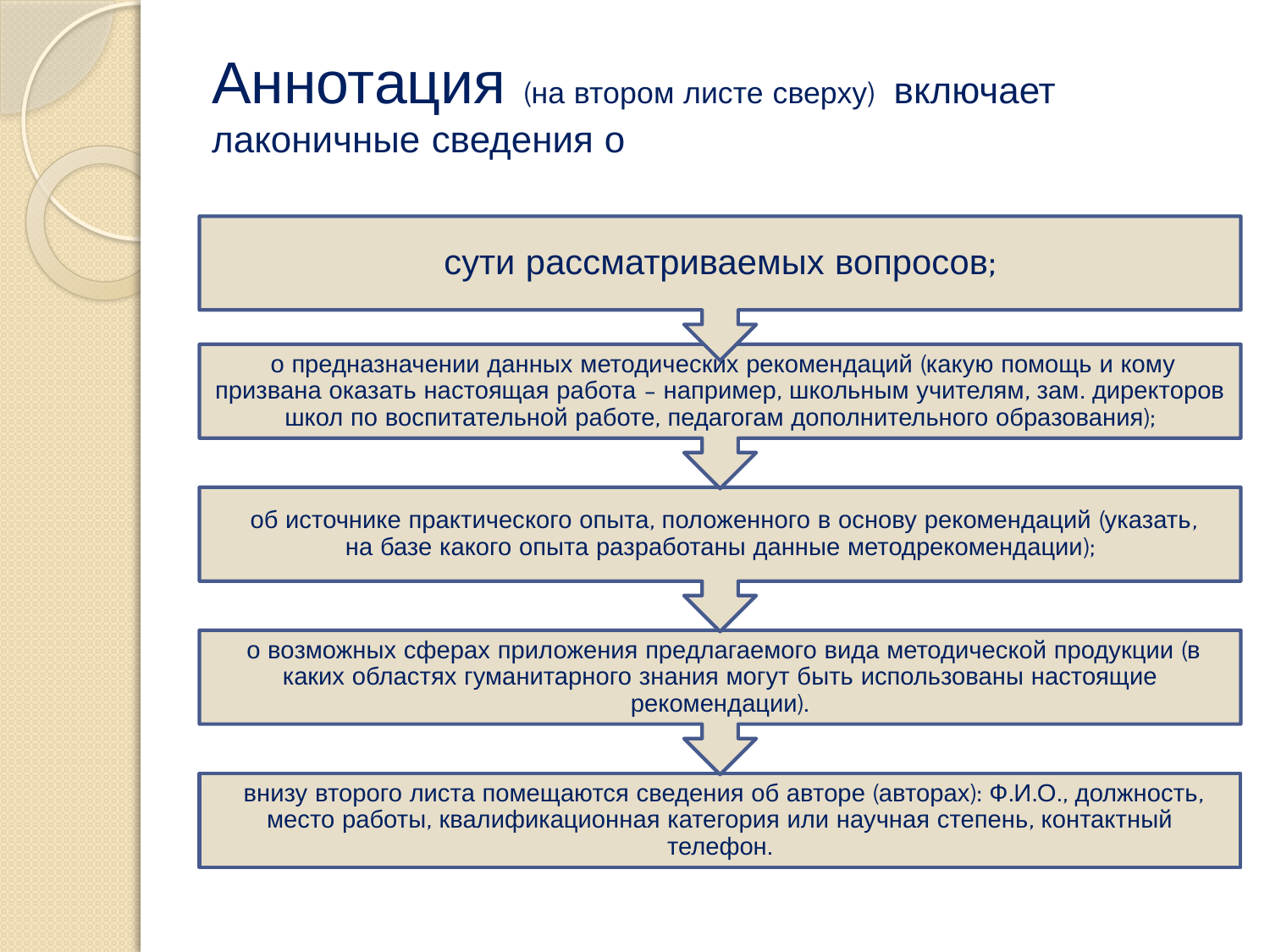

# Аннотация (на втором листе сверху)  включает лаконичные сведения о
 внизу второго листа помещаются сведения об авторе (авторах): Ф.И.О., должность, место работы, квалификационная категория или научная степень, контактный телефон.
 о возможных сферах приложения предлагаемого вида методической продукции (в каких областях гуманитарного знания могут быть использованы настоящие рекомендации).
 об источнике практического опыта, положенного в основу рекомендаций (указать, на базе какого опыта разработаны данные методрекомендации);
 о предназначении данных методических рекомендаций (какую помощь и кому призвана оказать настоящая работа – например, школьным учителям, зам. директоров школ по воспитательной работе, педагогам дополнительного образования);
сути рассматриваемых вопросов;